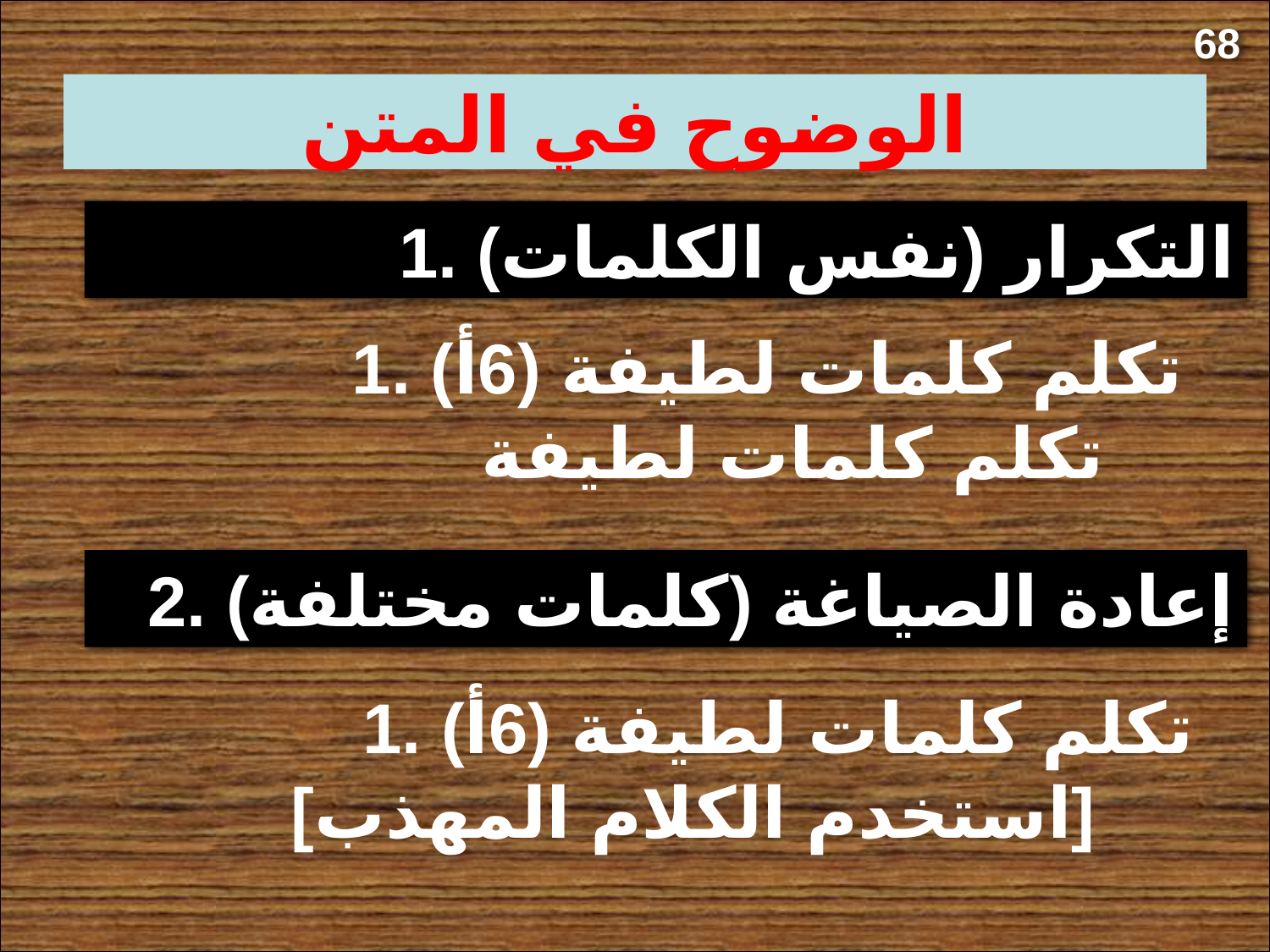

68
الوضوح في المتن
1. التكرار (نفس الكلمات)
1. تكلم كلمات لطيفة (6أ)
    تكلم كلمات لطيفة
2. إعادة الصياغة (كلمات مختلفة)
1. تكلم كلمات لطيفة (6أ)
[استخدم الكلام المهذب]